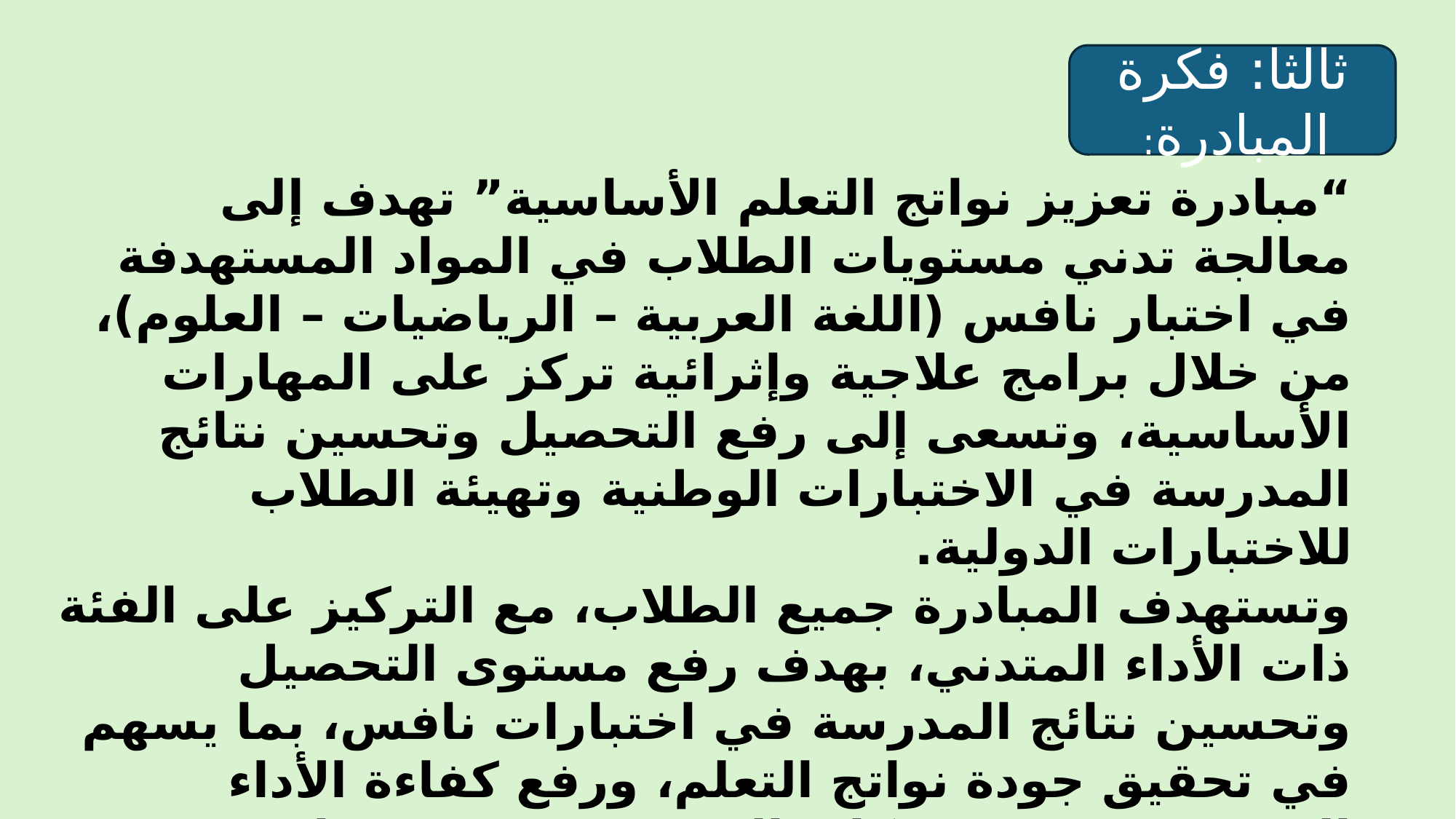

ثالثا: فكرة المبادرة:
“مبادرة تعزيز نواتج التعلم الأساسية” تهدف إلى معالجة تدني مستويات الطلاب في المواد المستهدفة في اختبار نافس (اللغة العربية – الرياضيات – العلوم)، من خلال برامج علاجية وإثرائية تركز على المهارات الأساسية، وتسعى إلى رفع التحصيل وتحسين نتائج المدرسة في الاختبارات الوطنية وتهيئة الطلاب للاختبارات الدولية.
وتستهدف المبادرة جميع الطلاب، مع التركيز على الفئة ذات الأداء المتدني، بهدف رفع مستوى التحصيل وتحسين نتائج المدرسة في اختبارات نافس، بما يسهم في تحقيق جودة نواتج التعلم، ورفع كفاءة الأداء المدرسي، وتعزيز مكانة المدرسة في مؤشرات المنافسة التعليمية.